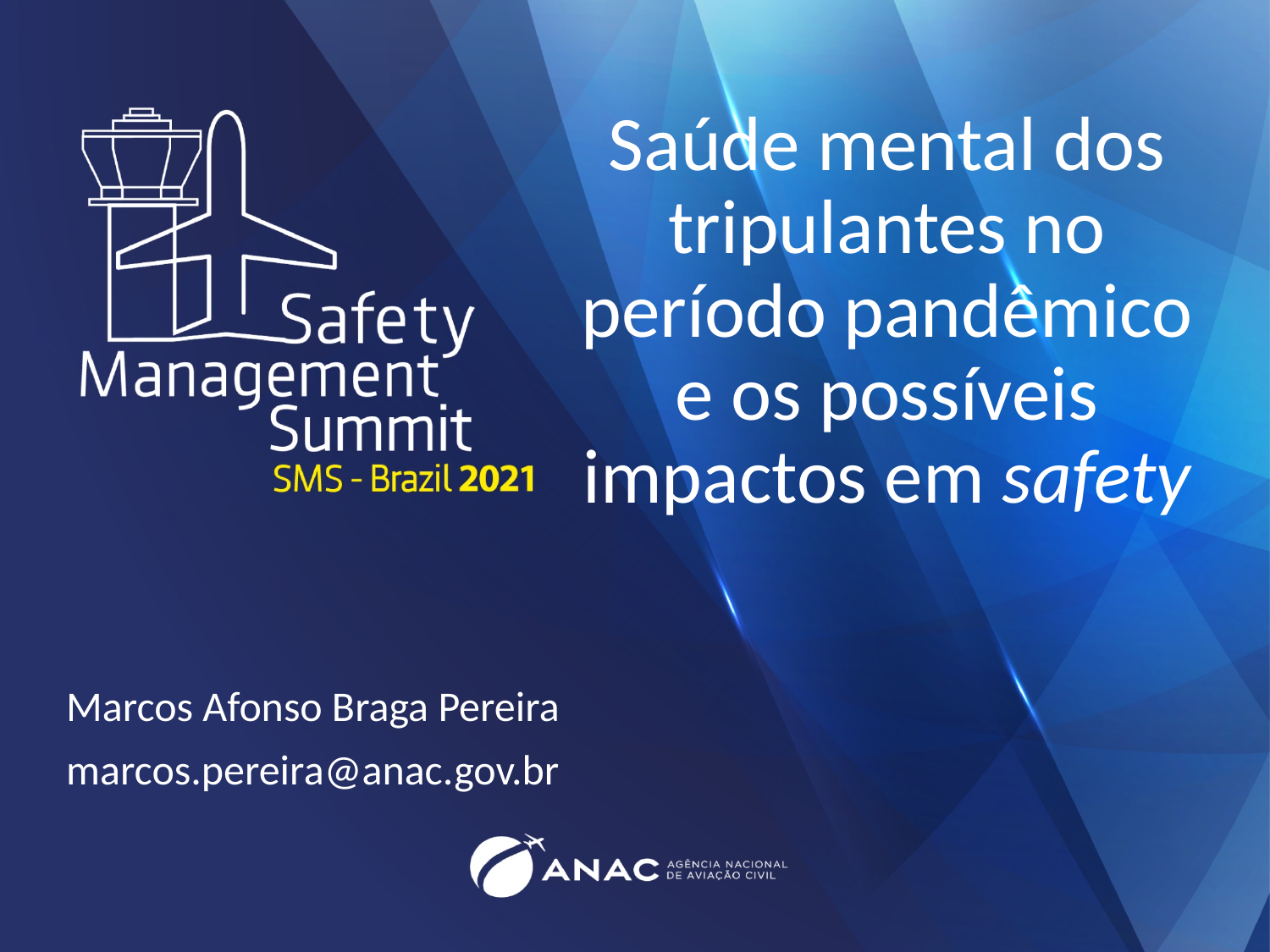

# Saúde mental dos tripulantes no período pandêmico e os possíveis impactos em safety
Marcos Afonso Braga Pereira
marcos.pereira@anac.gov.br